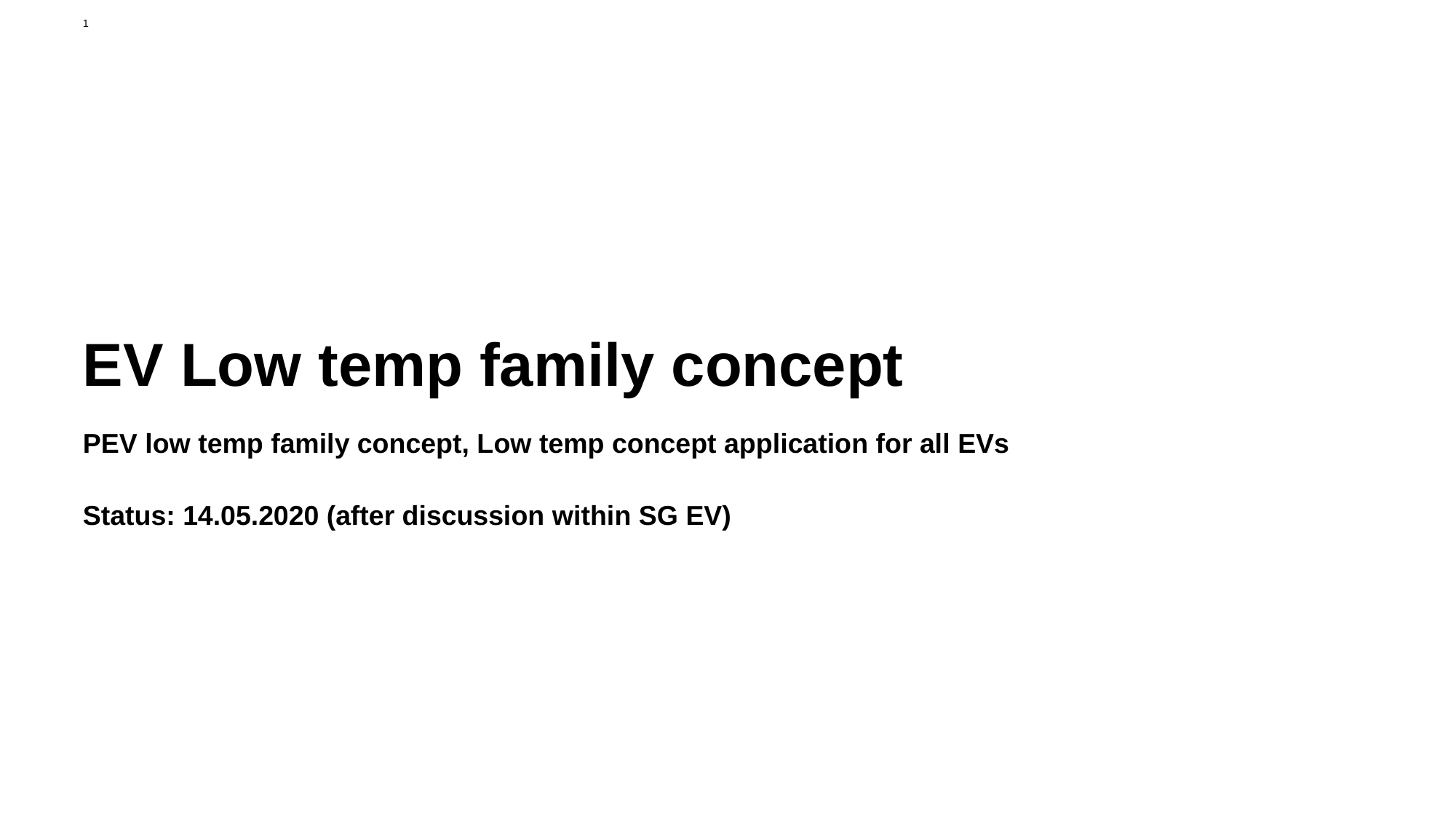

EV Low temp family concept
# PEV low temp family concept, Low temp concept application for all EVs Status: 14.05.2020 (after discussion within SG EV)